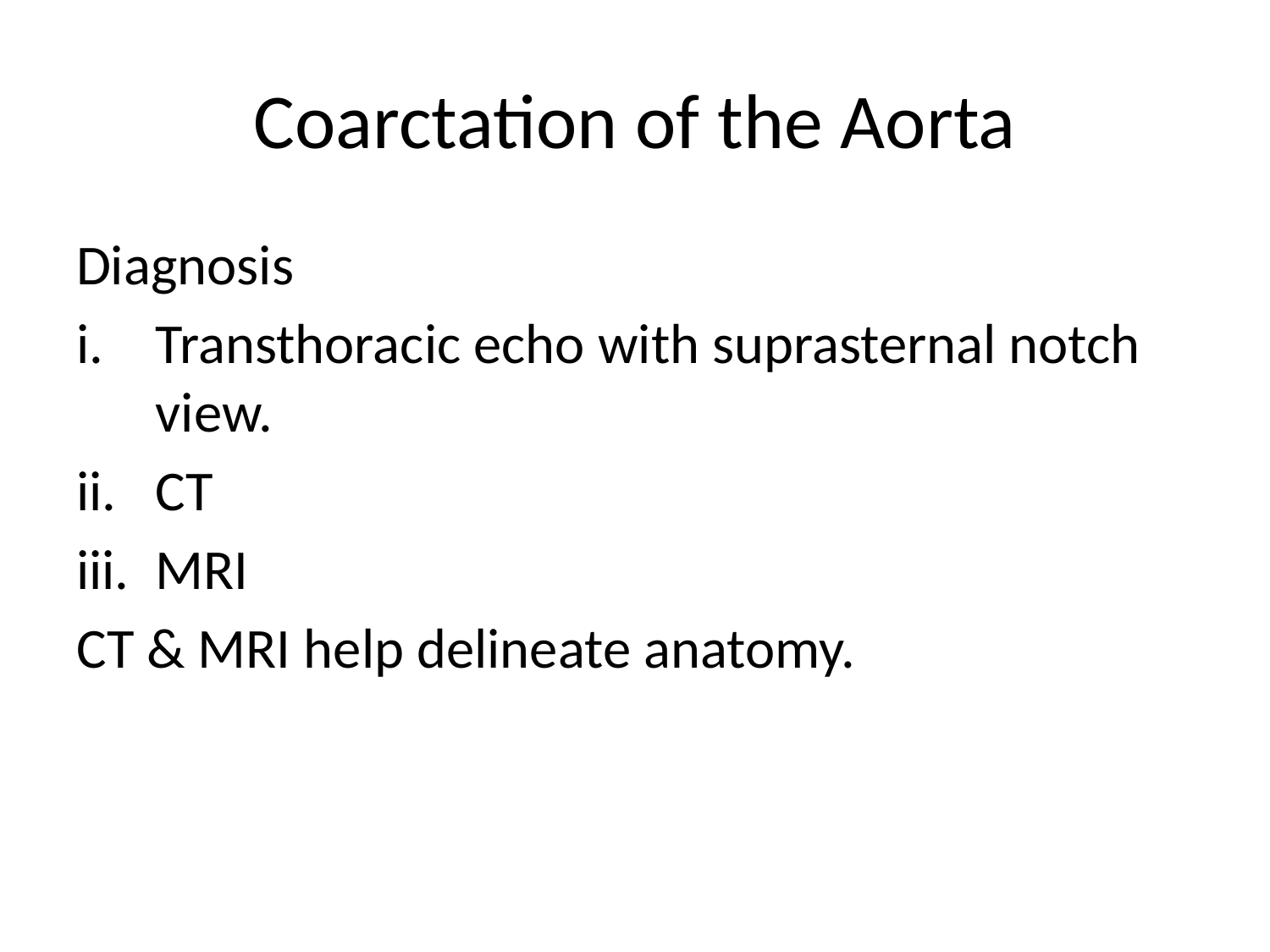

# Coarctation of the Aorta
Diagnosis
Transthoracic echo with suprasternal notch view.
CT
MRI
CT & MRI help delineate anatomy.